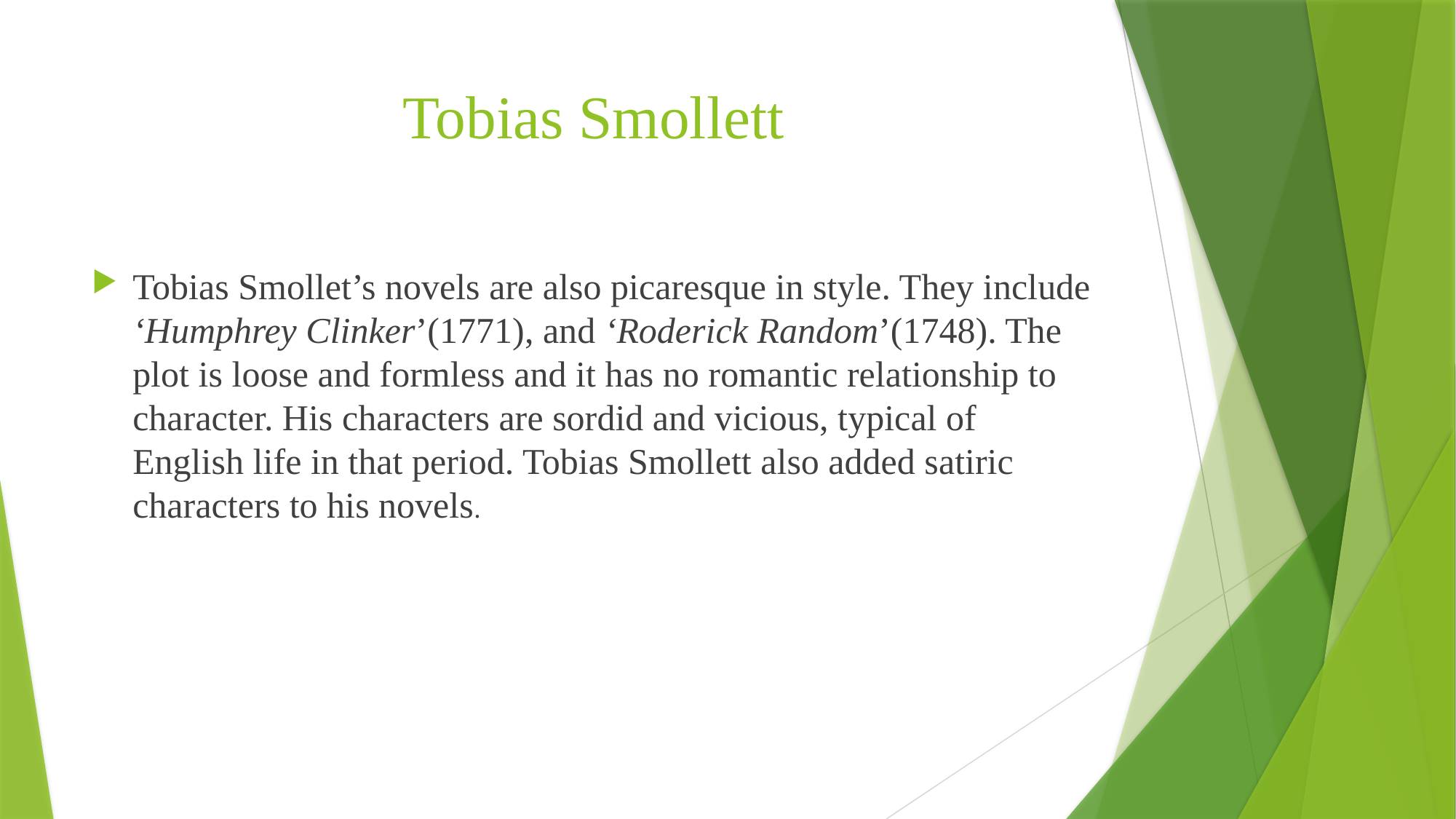

# Tobias Smollett
Tobias Smollet’s novels are also picaresque in style. They include ‘Humphrey Clinker’(1771), and ‘Roderick Random’(1748). The plot is loose and formless and it has no romantic relationship to character. His characters are sordid and vicious, typical of English life in that period. Tobias Smollett also added satiric characters to his novels.